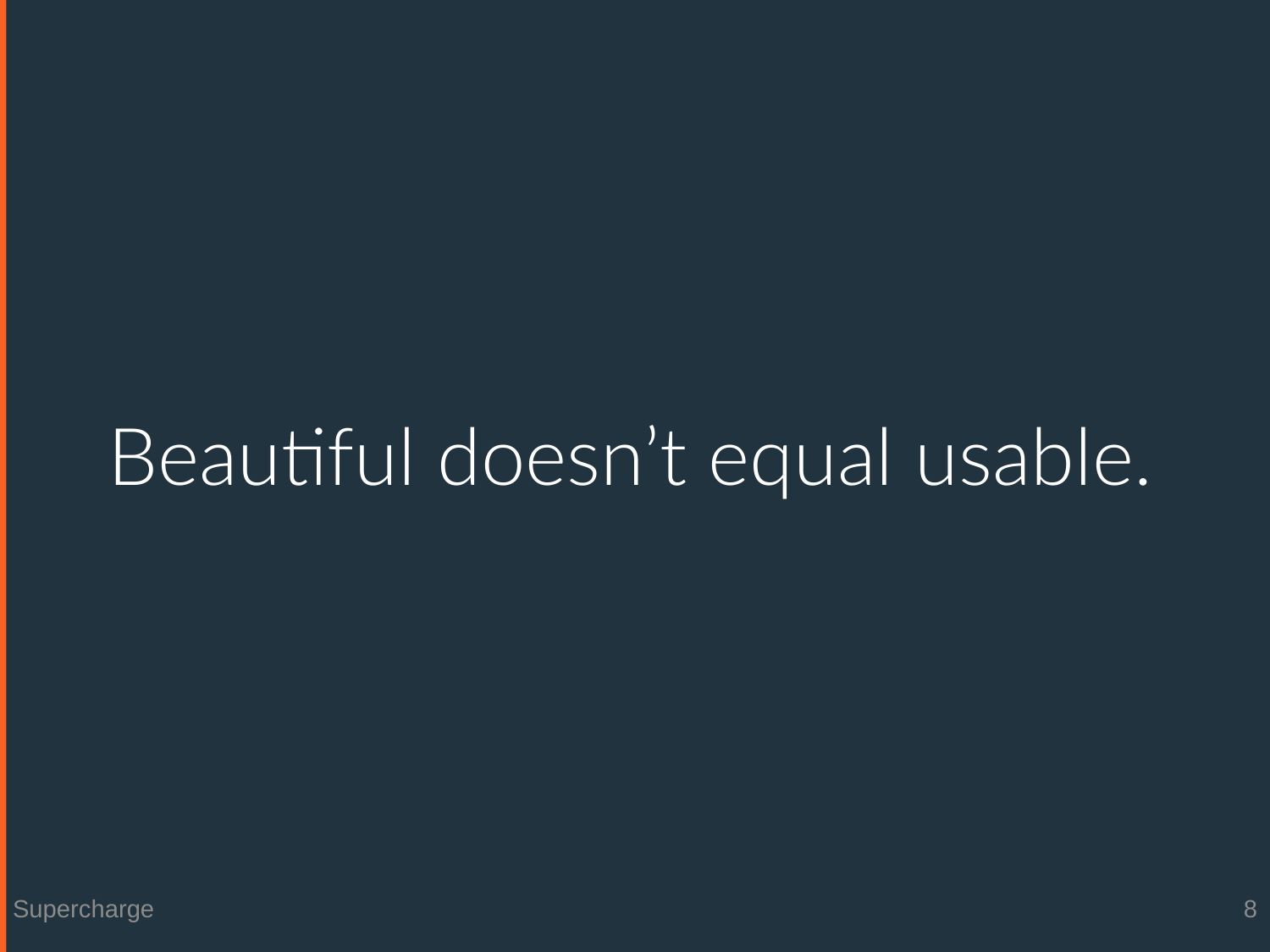

# Beautiful doesn’t equal usable.
Supercharge
8